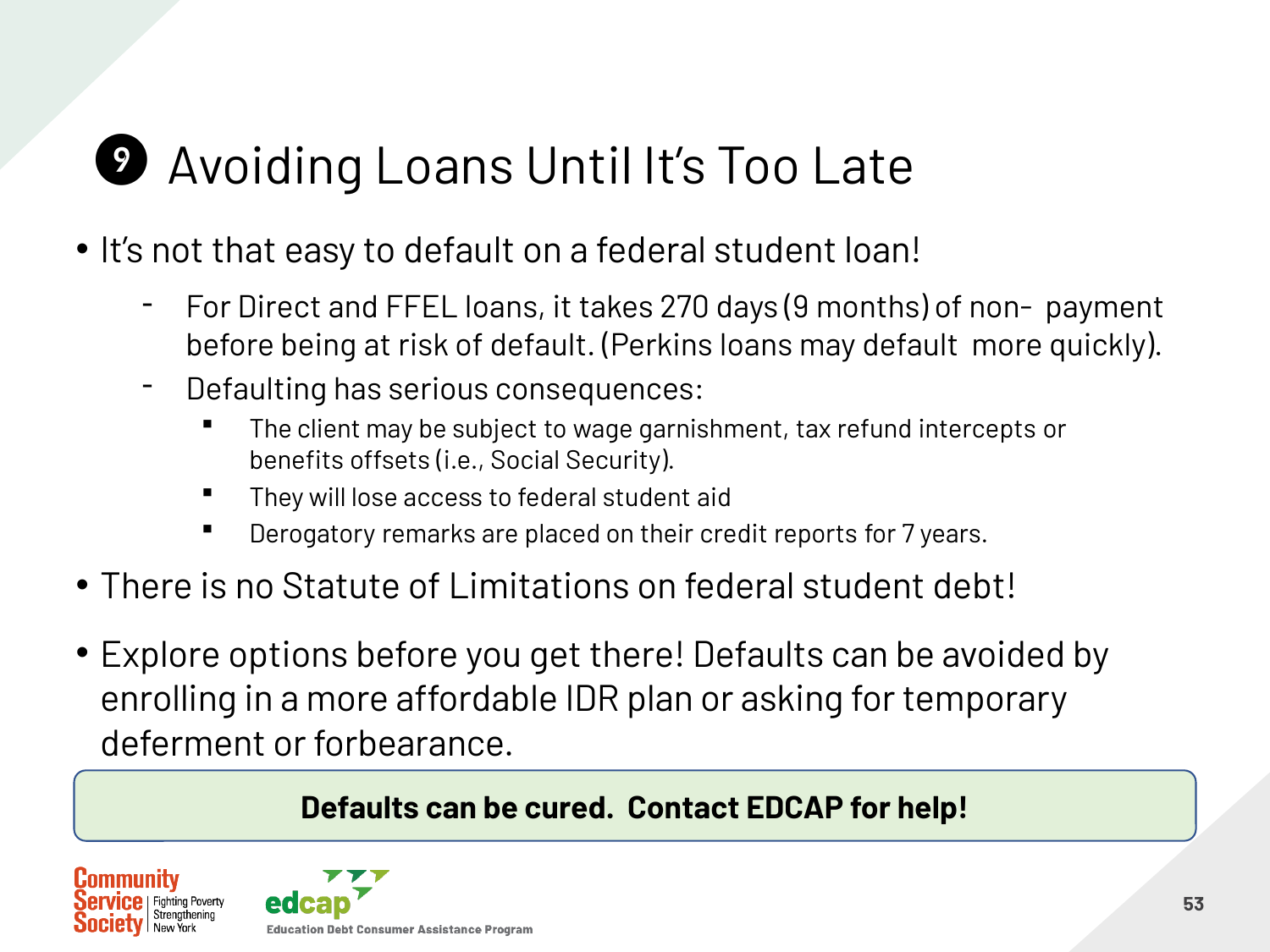

# Avoiding Loans Until It’s Too Late
It’s not that easy to default on a federal student loan!
For Direct and FFEL loans, it takes 270 days (9 months) of non-  payment before being at risk of default. (Perkins loans may default  more quickly).
Defaulting has serious consequences:
The client may be subject to wage garnishment, tax refund intercepts or  benefits offsets (i.e., Social Security).
They will lose access to federal student aid
Derogatory remarks are placed on their credit reports for 7 years.
There is no Statute of Limitations on federal student debt!
Explore options before you get there! Defaults can be avoided by enrolling in a more affordable IDR plan or asking for temporary deferment or forbearance.
Defaults can be cured.  Contact EDCAP for help!
53